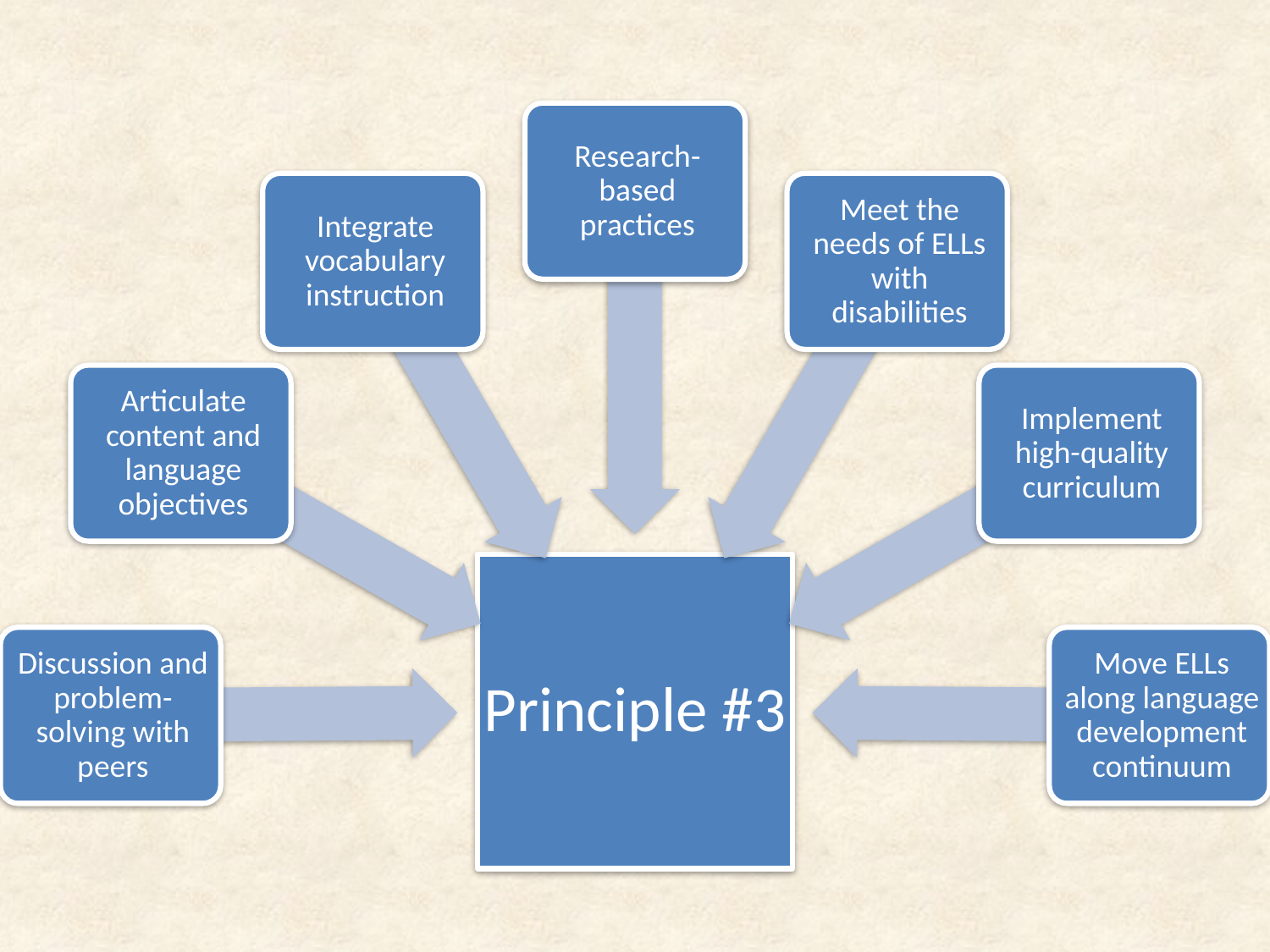

Principle #3
Discussion and problem-solving with peers
Articulate content and language objectives
Integrate vocabulary instruction
Research-based practices
Meet the needs of ELLs with disabilities
Implement high-quality curriculum
Move ELLs along language development continuum